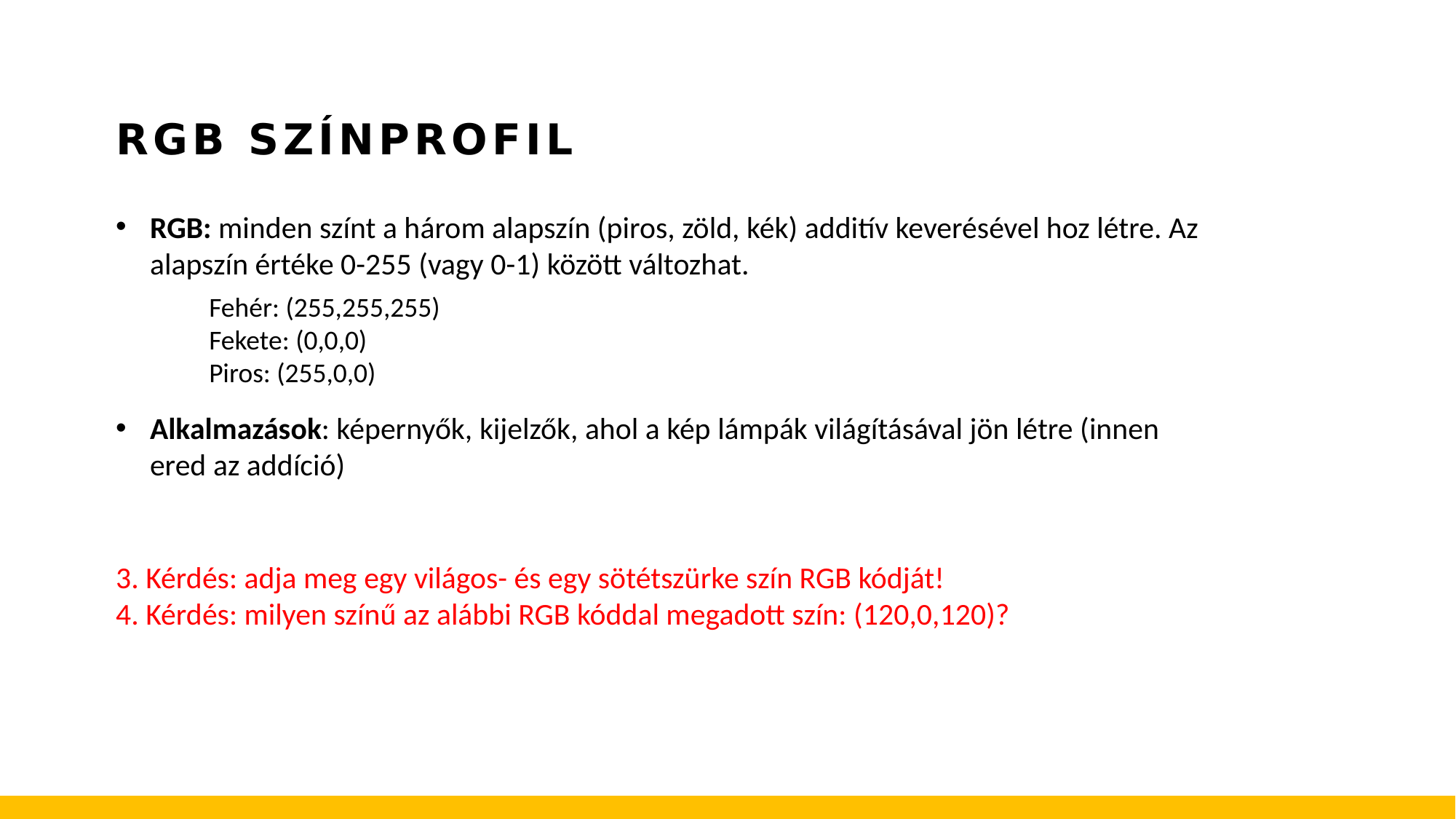

RGB SZÍNPROFIL

RGB: minden színt a három alapszín (piros, zöld, kék) additív keverésével hoz létre. Az alapszín értéke 0-255 (vagy 0-1) között változhat.
Fehér: (255,255,255)
Fekete: (0,0,0)
Piros: (255,0,0)
Alkalmazások: képernyők, kijelzők, ahol a kép lámpák világításával jön létre (innen ered az addíció)
3. Kérdés: adja meg egy világos- és egy sötétszürke szín RGB kódját!
4. Kérdés: milyen színű az alábbi RGB kóddal megadott szín: (120,0,120)?